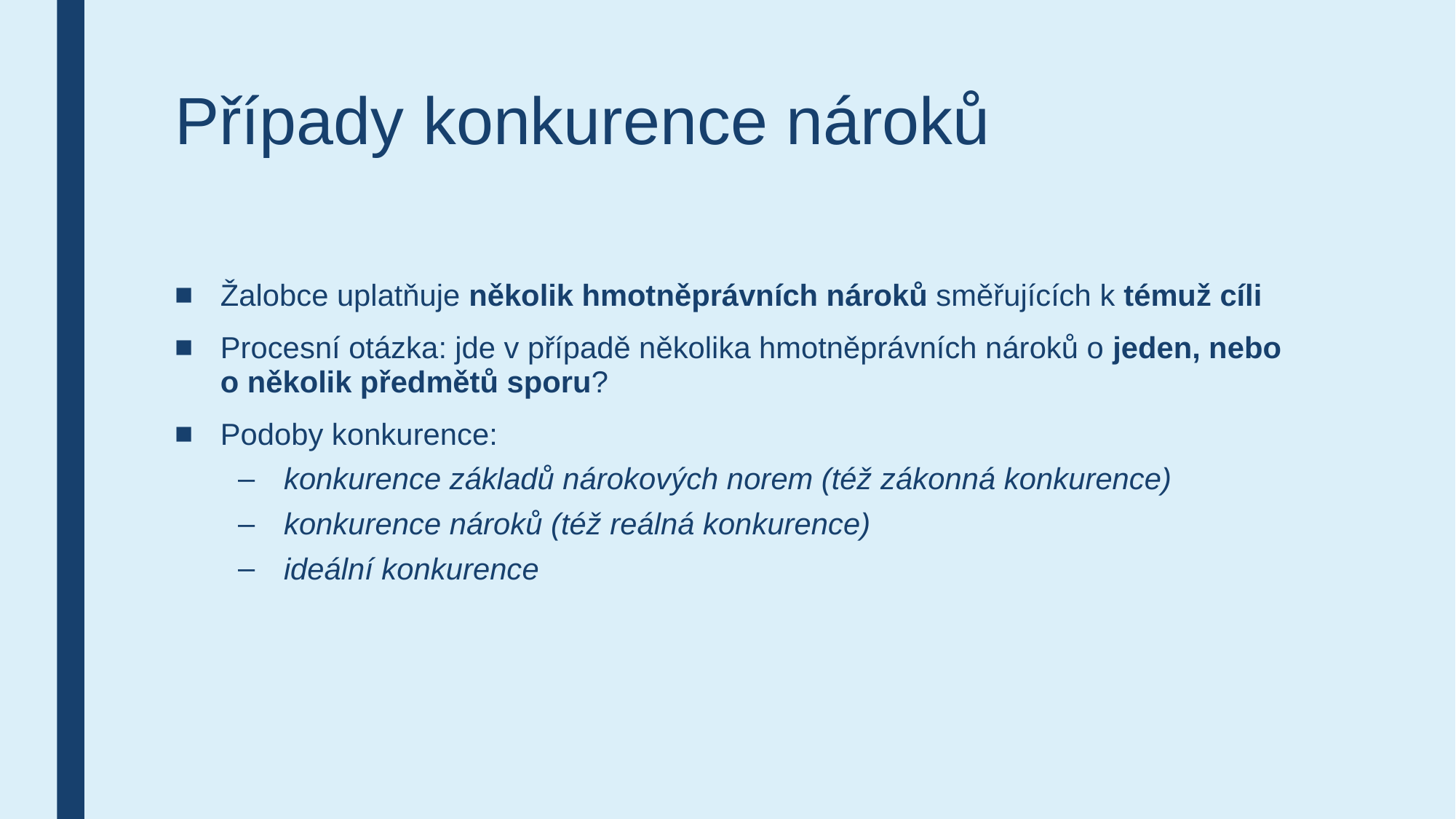

# Případy konkurence nároků
Žalobce uplatňuje několik hmotněprávních nároků směřujících k témuž cíli
Procesní otázka: jde v případě několika hmotněprávních nároků o jeden, nebo o několik předmětů sporu?
Podoby konkurence:
konkurence základů nárokových norem (též zákonná konkurence)
konkurence nároků (též reálná konkurence)
ideální konkurence